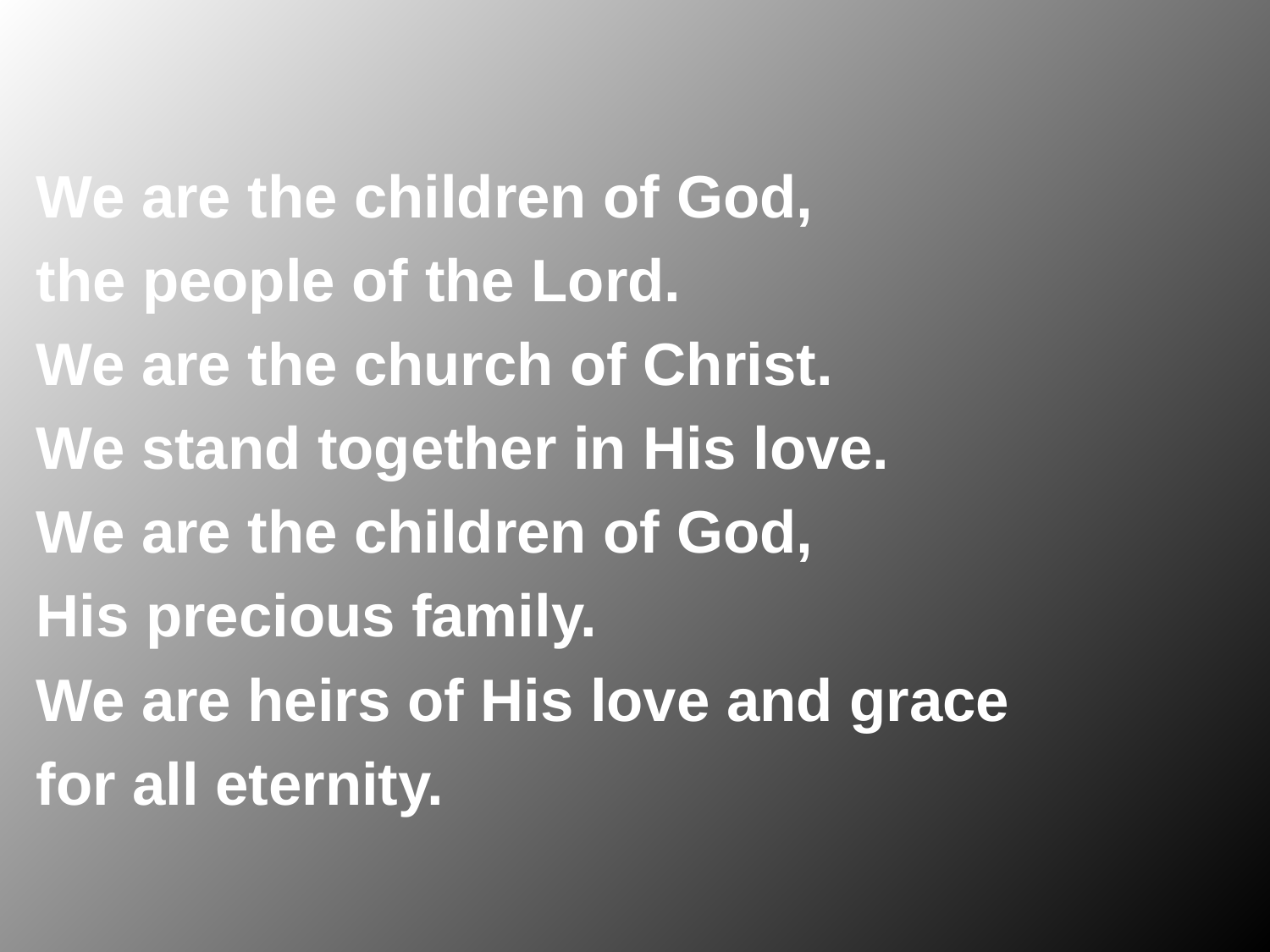

We are the children of God,
the people of the Lord.
We are the church of Christ.
We stand together in His love.
We are the children of God,
His precious family.
We are heirs of His love and grace
for all eternity.